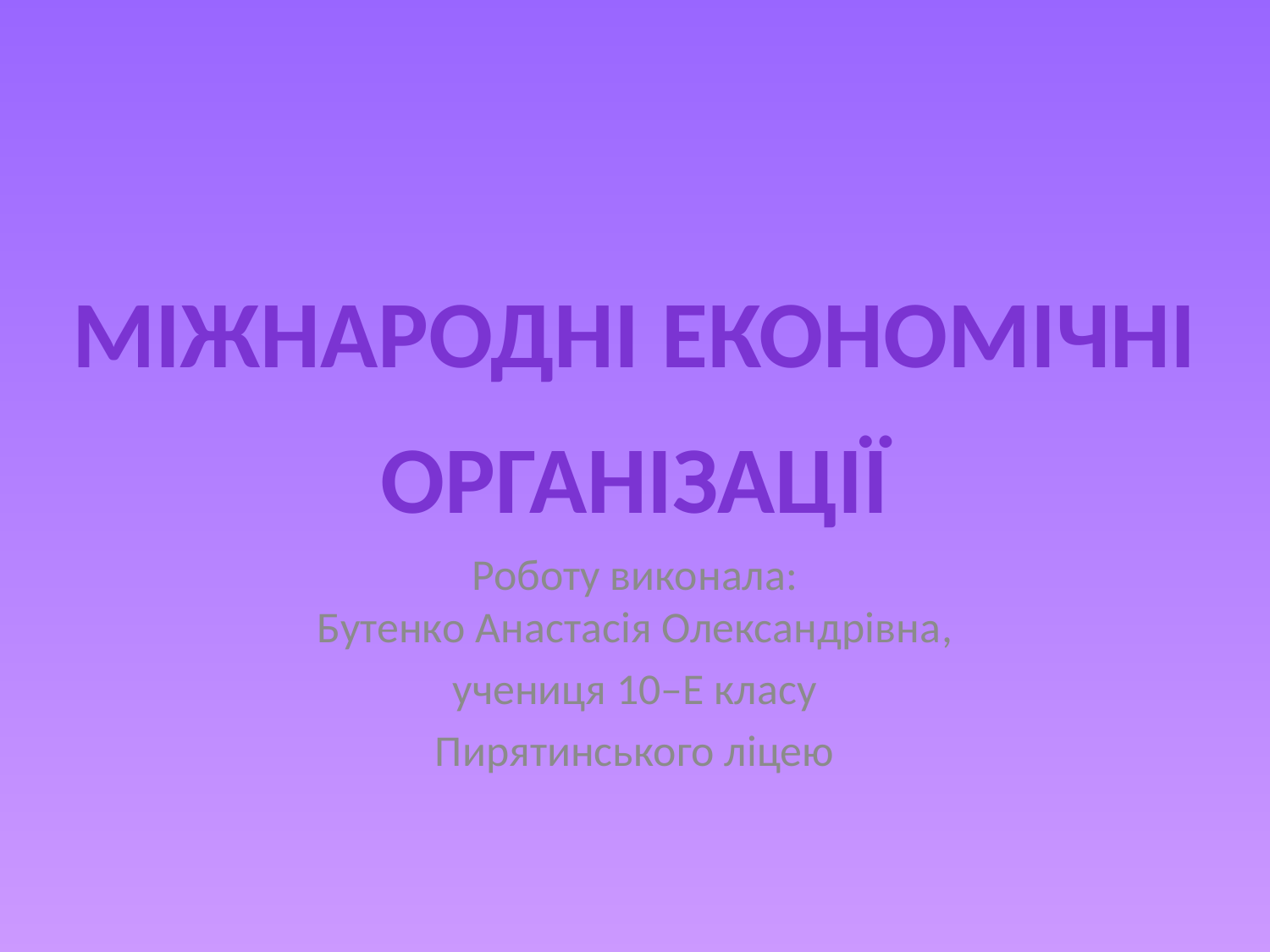

Міжнародні економічні
організації
Роботу виконала:
Бутенко Анастасія Олександрівна,
учениця 10–Е класу
Пирятинського ліцею